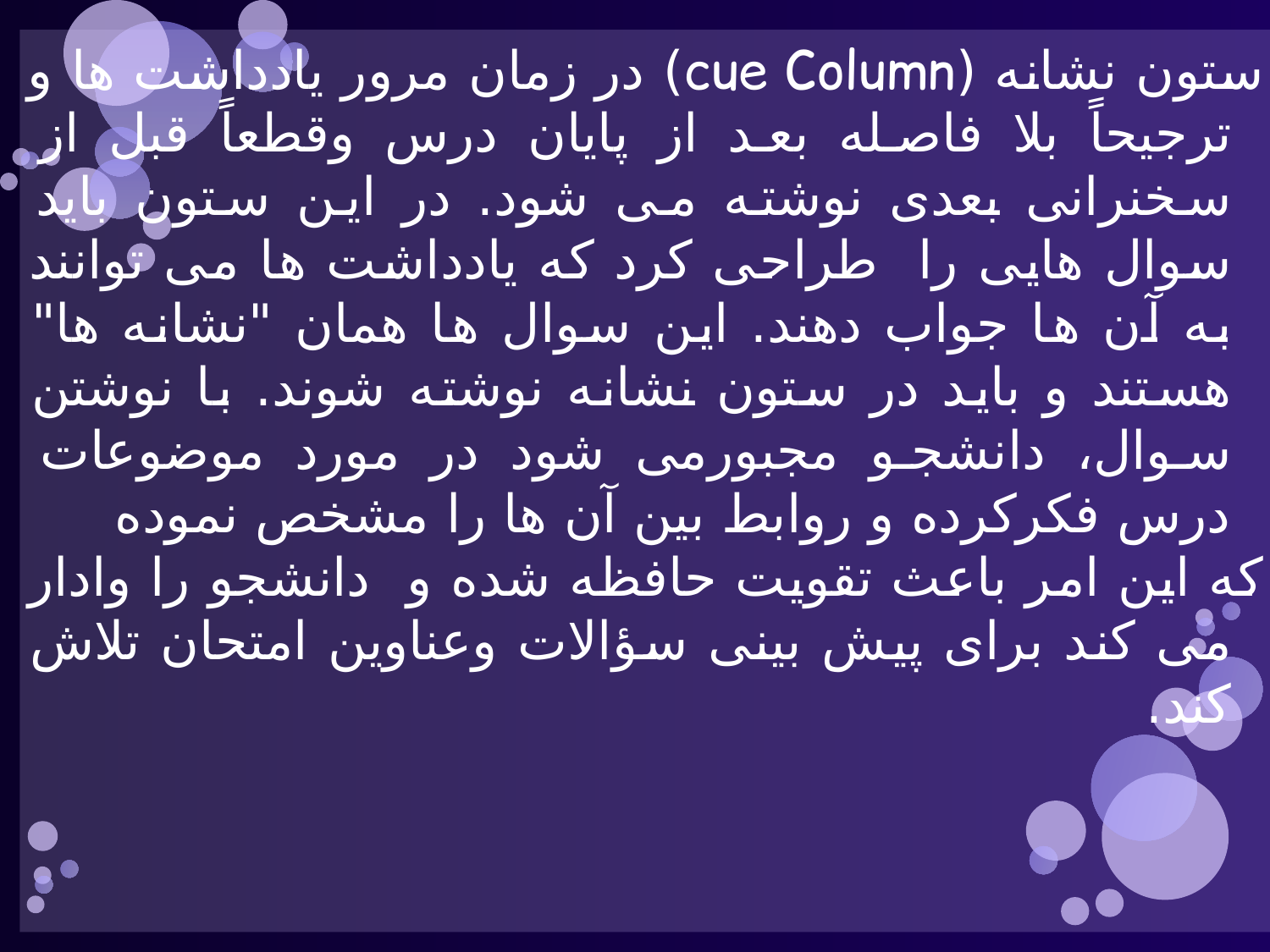

ستون نشانه (cue Column) در زمان مرور یادداشت ها و ترجیحاً بلا فاصله بعد از پایان درس وقطعاً قبل از سخنرانی بعدی نوشته می شود. در این ستون باید سوال هایی را  طراحی کرد که یادداشت ها می توانند به آن ها جواب دهند. این سوال ها همان "نشانه ها" هستند و باید در ستون نشانه نوشته شوند. با نوشتن سوال، دانشجو مجبورمی شود در مورد موضوعات درس فکرکرده و روابط بین آن ها را مشخص نموده
که این امر باعث تقویت حافظه شده و  دانشجو را وادار می کند برای پیش بینی سؤالات وعناوین امتحان تلاش کند.